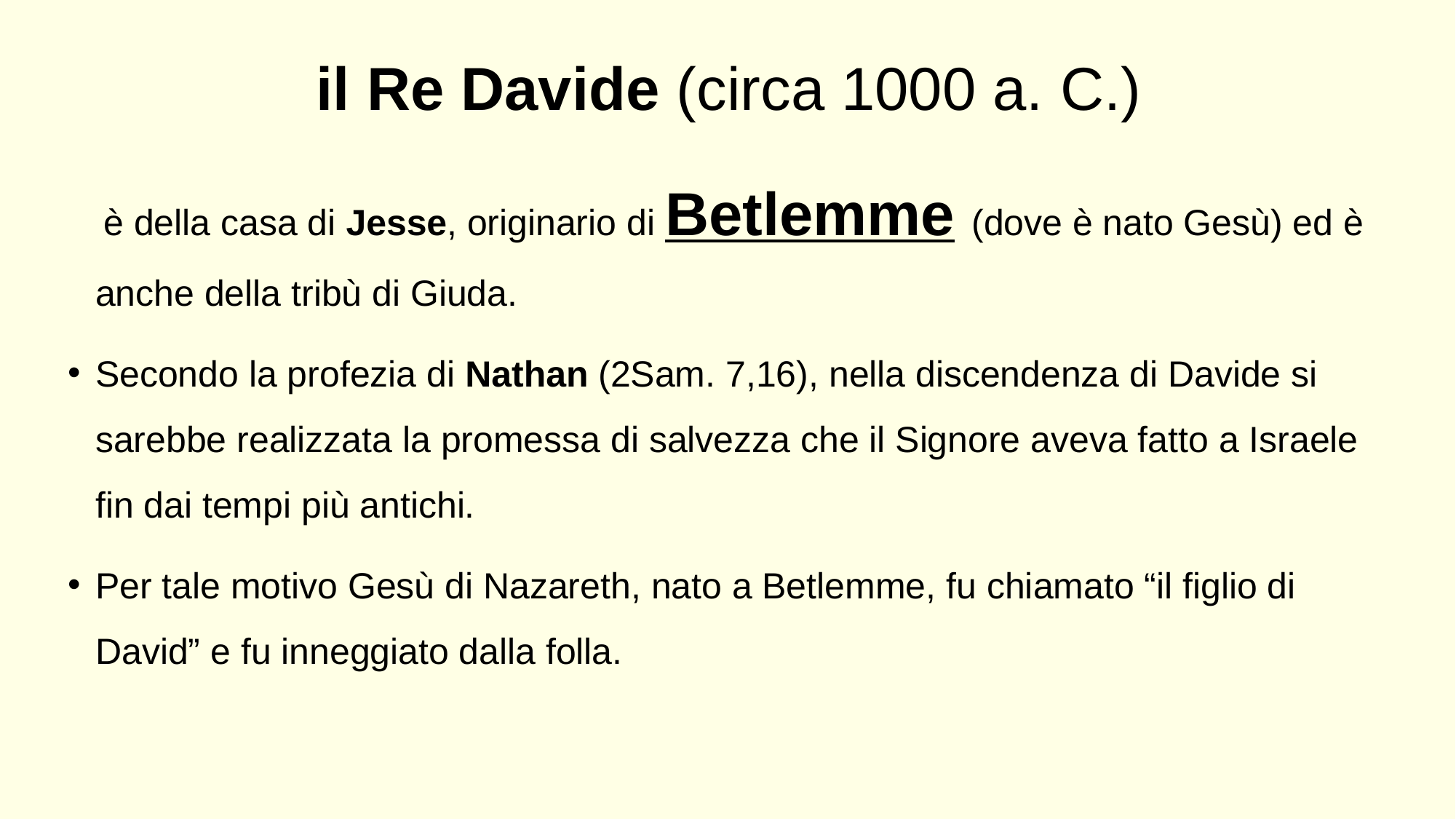

il Re Davide (circa 1000 a. C.)
   è della casa di Jesse, originario di Betlemme (dove è nato Gesù) ed è anche della tribù di Giuda.
Secondo la profezia di Nathan (2Sam. 7,16), nella discendenza di Davide si sarebbe realizzata la promessa di salvezza che il Signore aveva fatto a Israele fin dai tempi più antichi.
Per tale motivo Gesù di Nazareth, nato a Betlemme, fu chiamato “il figlio di David” e fu inneggiato dalla folla.